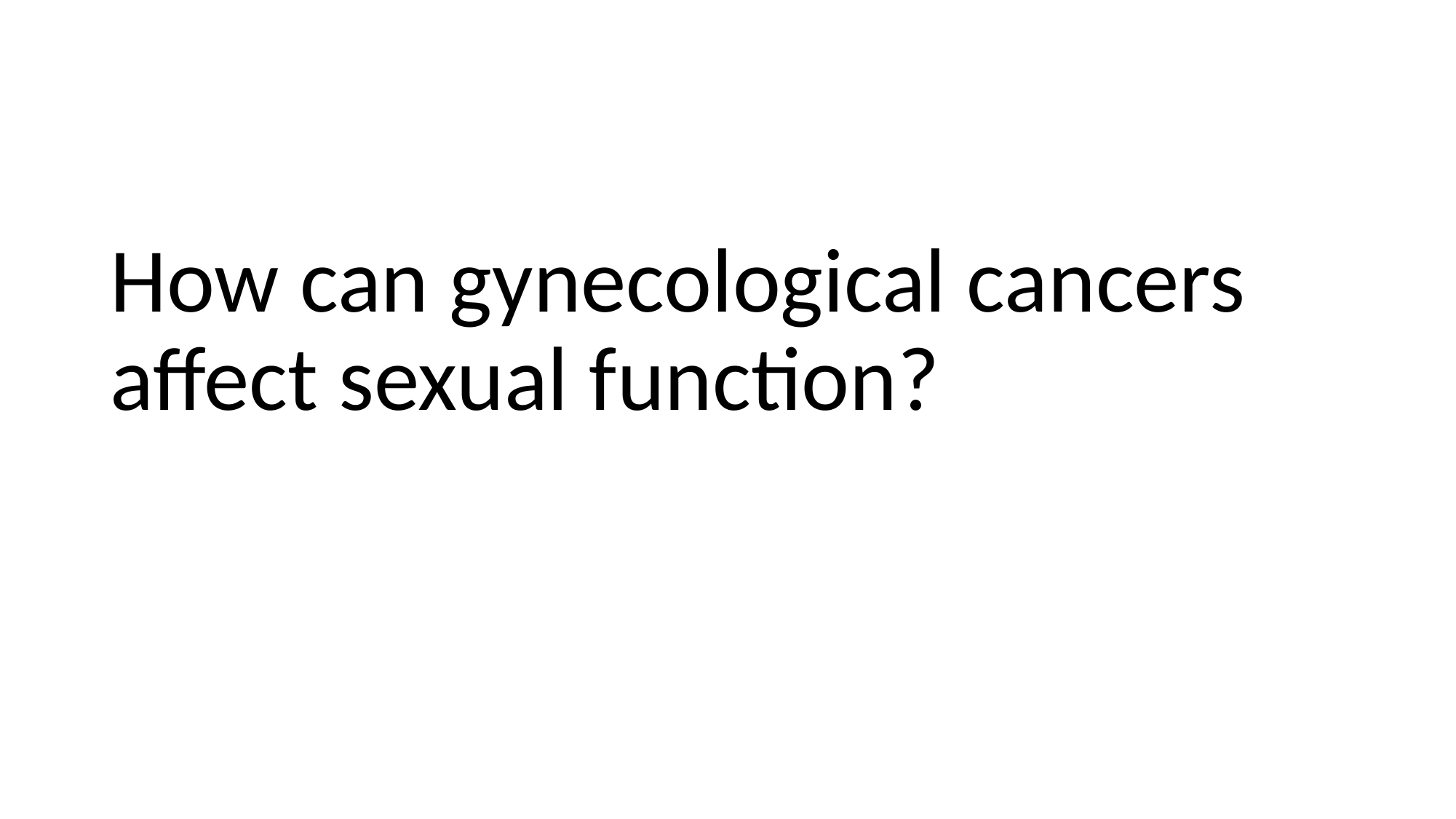

# How can gynecological cancers affect sexual function?